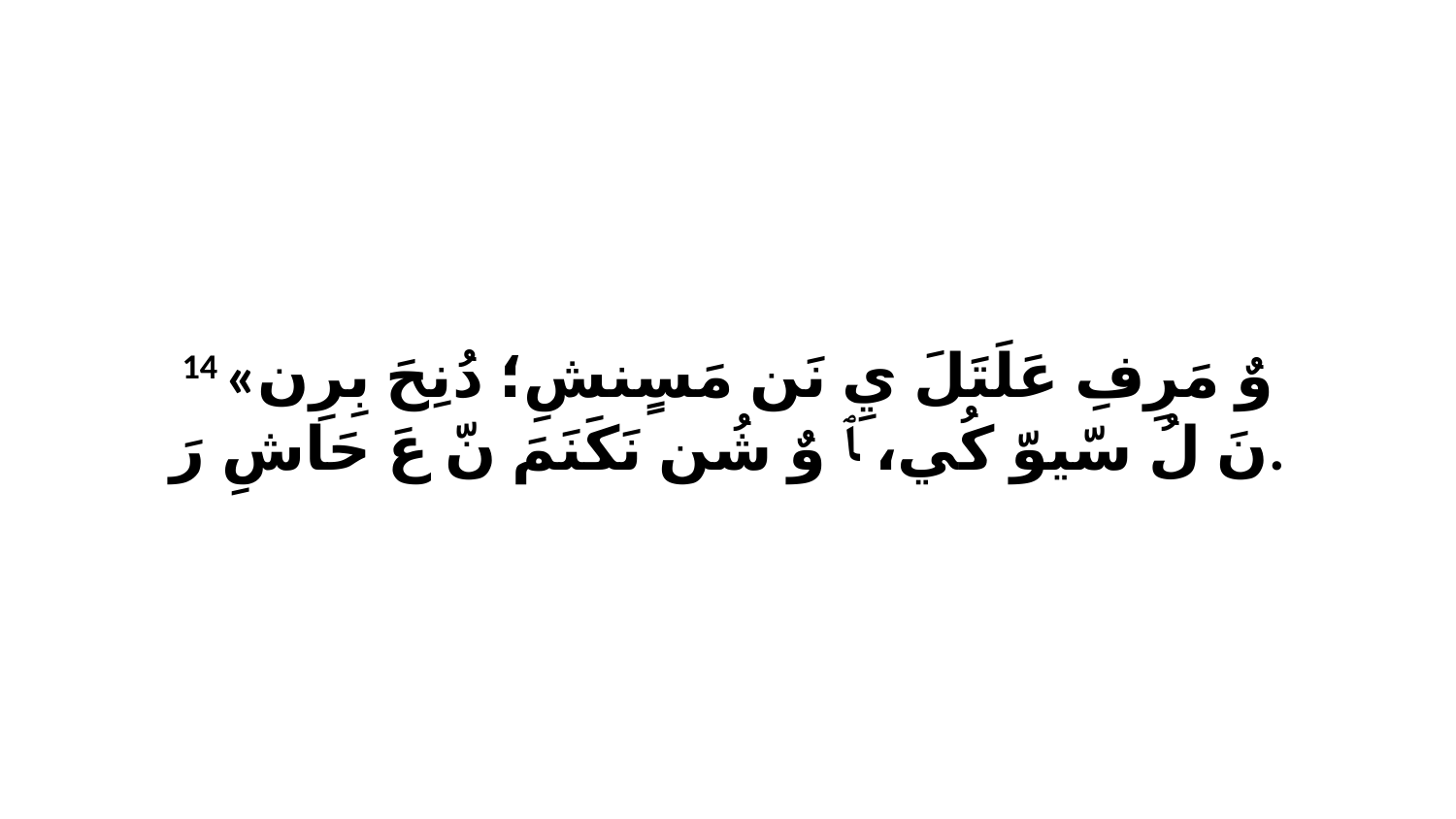

14 «وٌ مَرِفِ عَلَتَلَ يِ نَن مَسٍنشِ؛ دُنِحَ بِرِن نَ لُ سّيوّ كُي، ﭑ وٌ شُن نَكَنَمَ نّ عَ حَاشِ رَ.